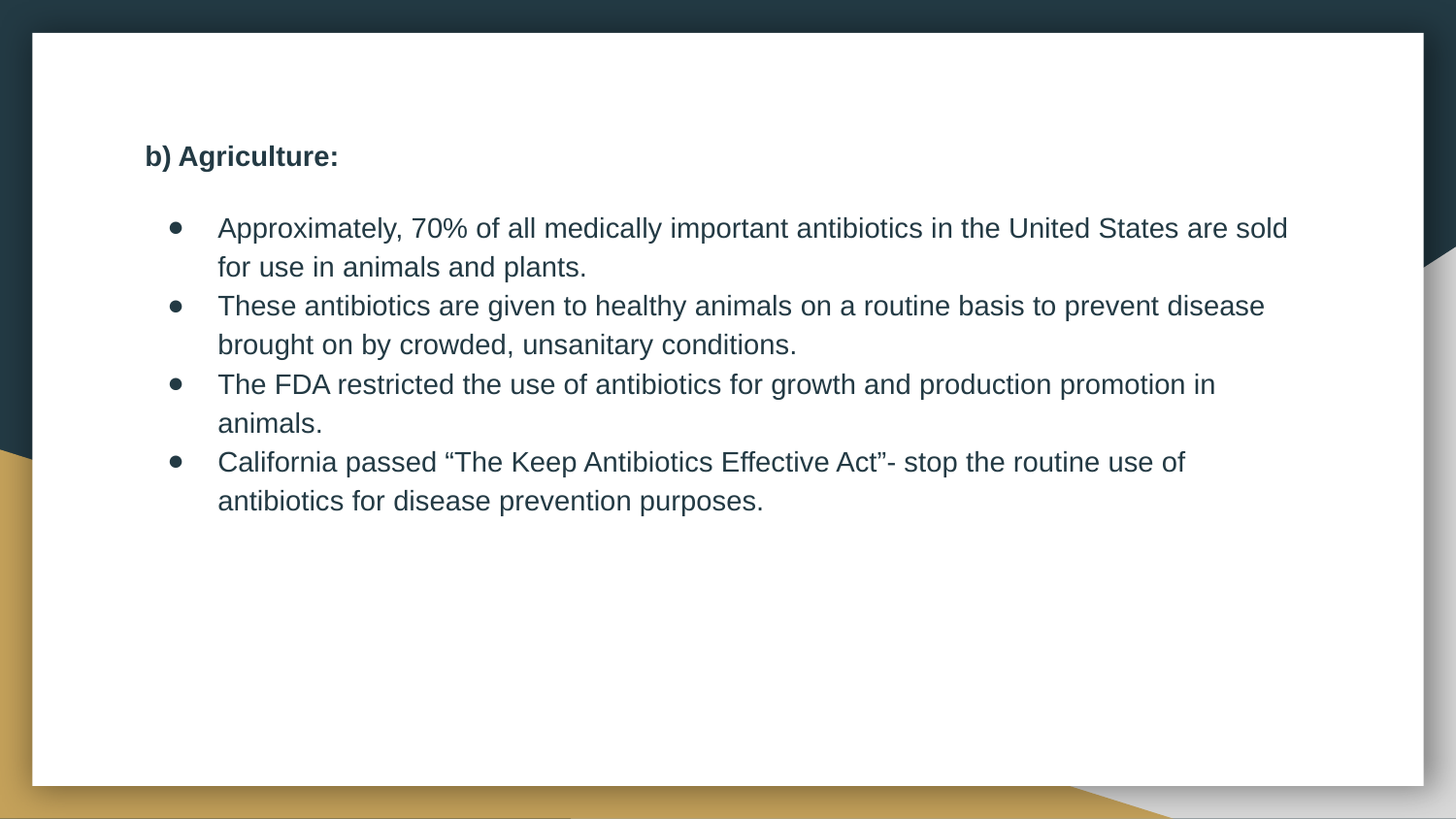

b) Agriculture:
Approximately, 70% of all medically important antibiotics in the United States are sold for use in animals and plants.
These antibiotics are given to healthy animals on a routine basis to prevent disease brought on by crowded, unsanitary conditions.
The FDA restricted the use of antibiotics for growth and production promotion in animals.
California passed “The Keep Antibiotics Effective Act”- stop the routine use of antibiotics for disease prevention purposes.